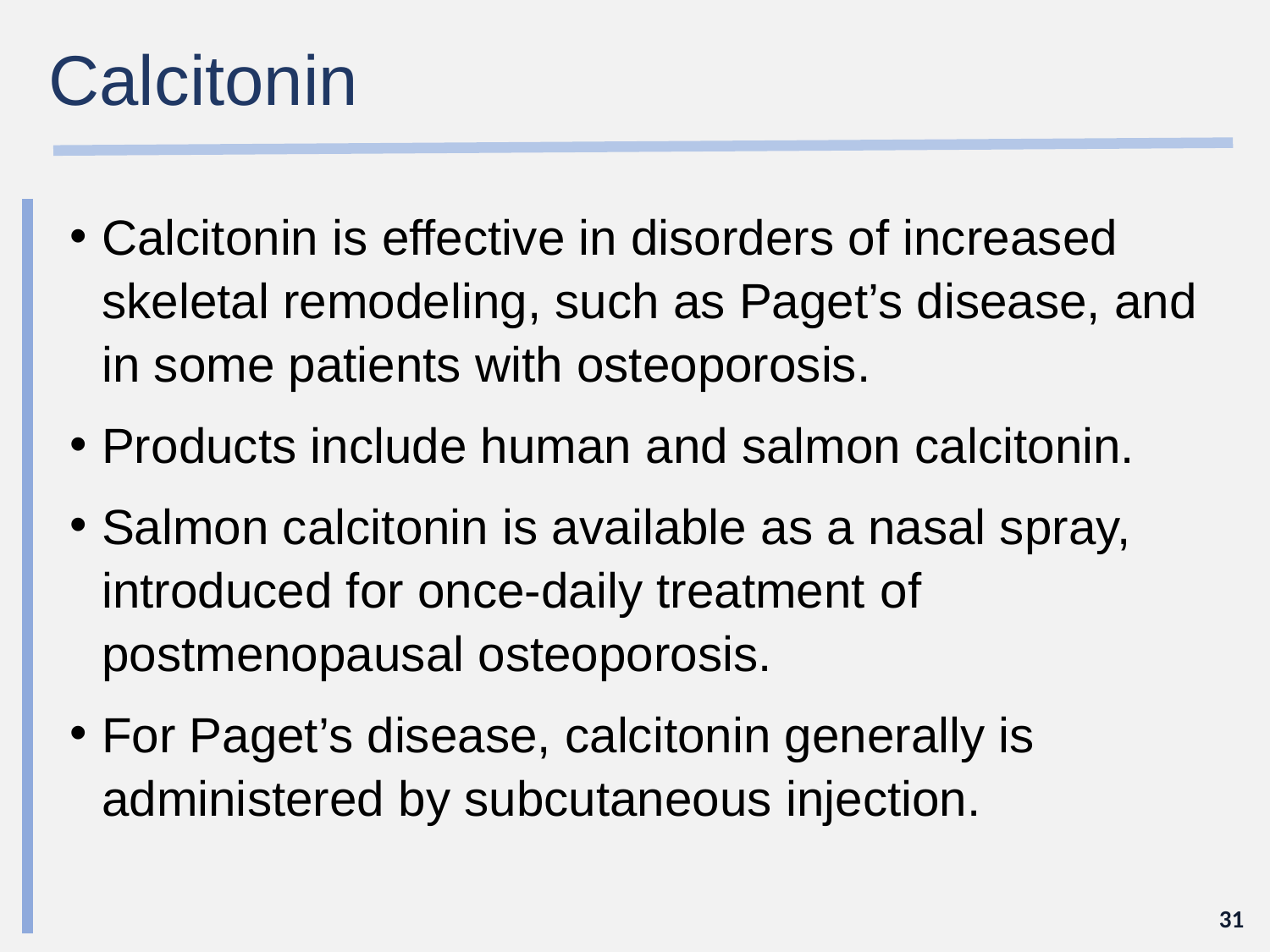

# Calcitonin
Calcitonin is effective in disorders of increased skeletal remodeling, such as Paget’s disease, and in some patients with osteoporosis.
Products include human and salmon calcitonin.
Salmon calcitonin is available as a nasal spray, introduced for once-daily treatment of postmenopausal osteoporosis.
For Paget’s disease, calcitonin generally is administered by subcutaneous injection.
31